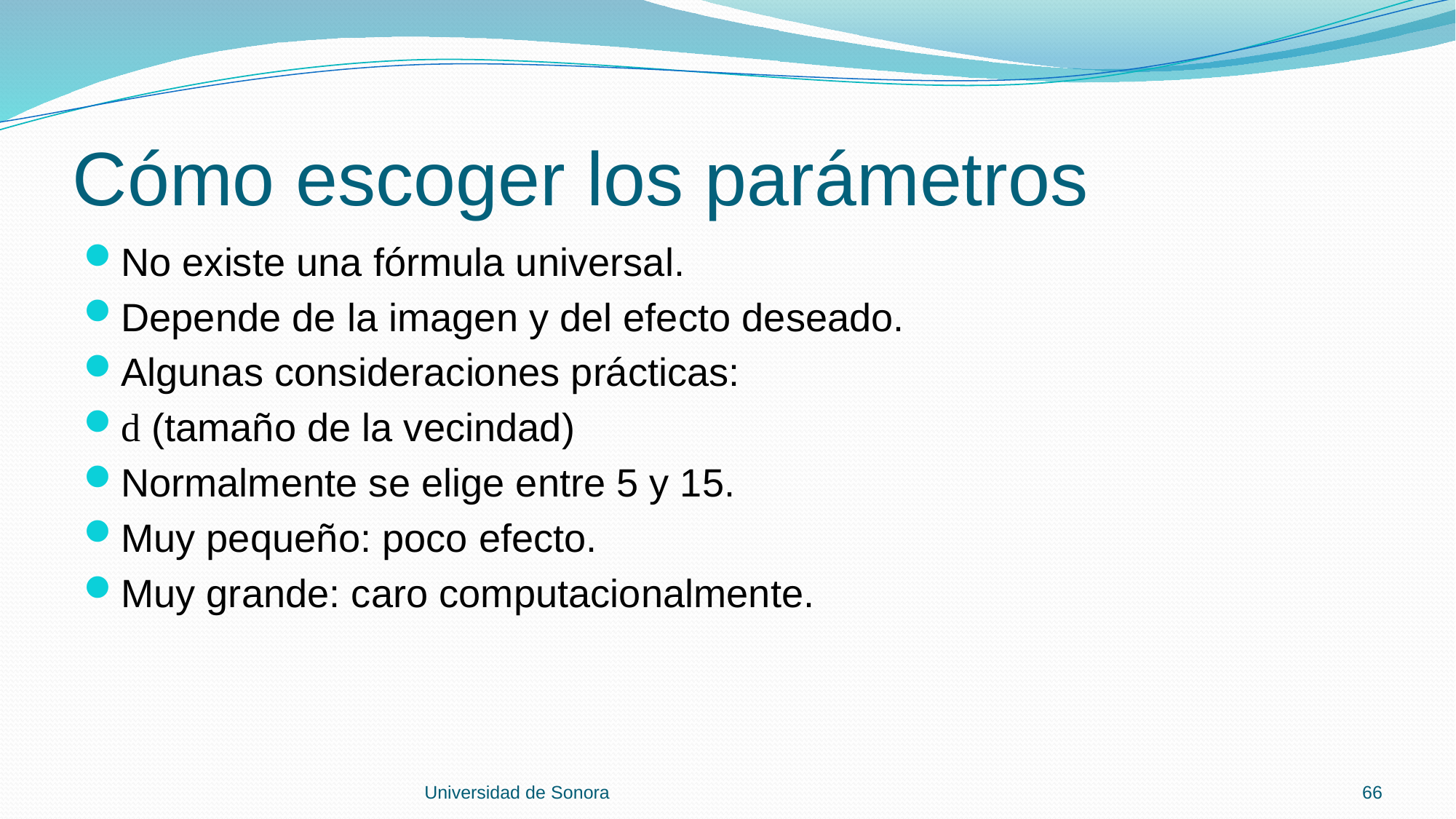

# Cómo escoger los parámetros
No existe una fórmula universal.
Depende de la imagen y del efecto deseado.
Algunas consideraciones prácticas:
d (tamaño de la vecindad)
Normalmente se elige entre 5 y 15.
Muy pequeño: poco efecto.
Muy grande: caro computacionalmente.

Universidad de Sonora
66